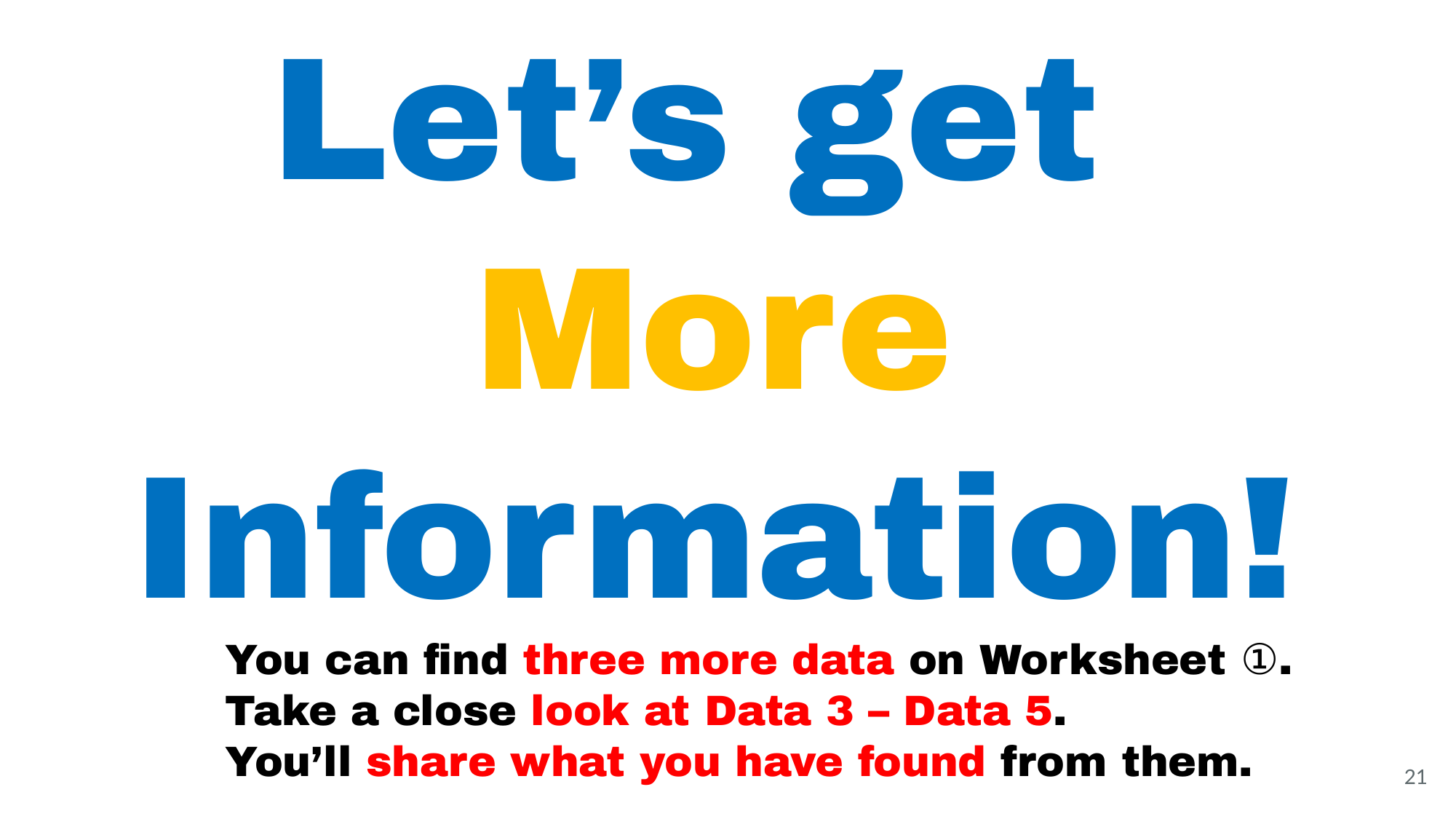

Let’s get
More Information!
You can find three more data on Worksheet ①.
Take a close look at Data 3 – Data 5.
You’ll share what you have found from them.
21